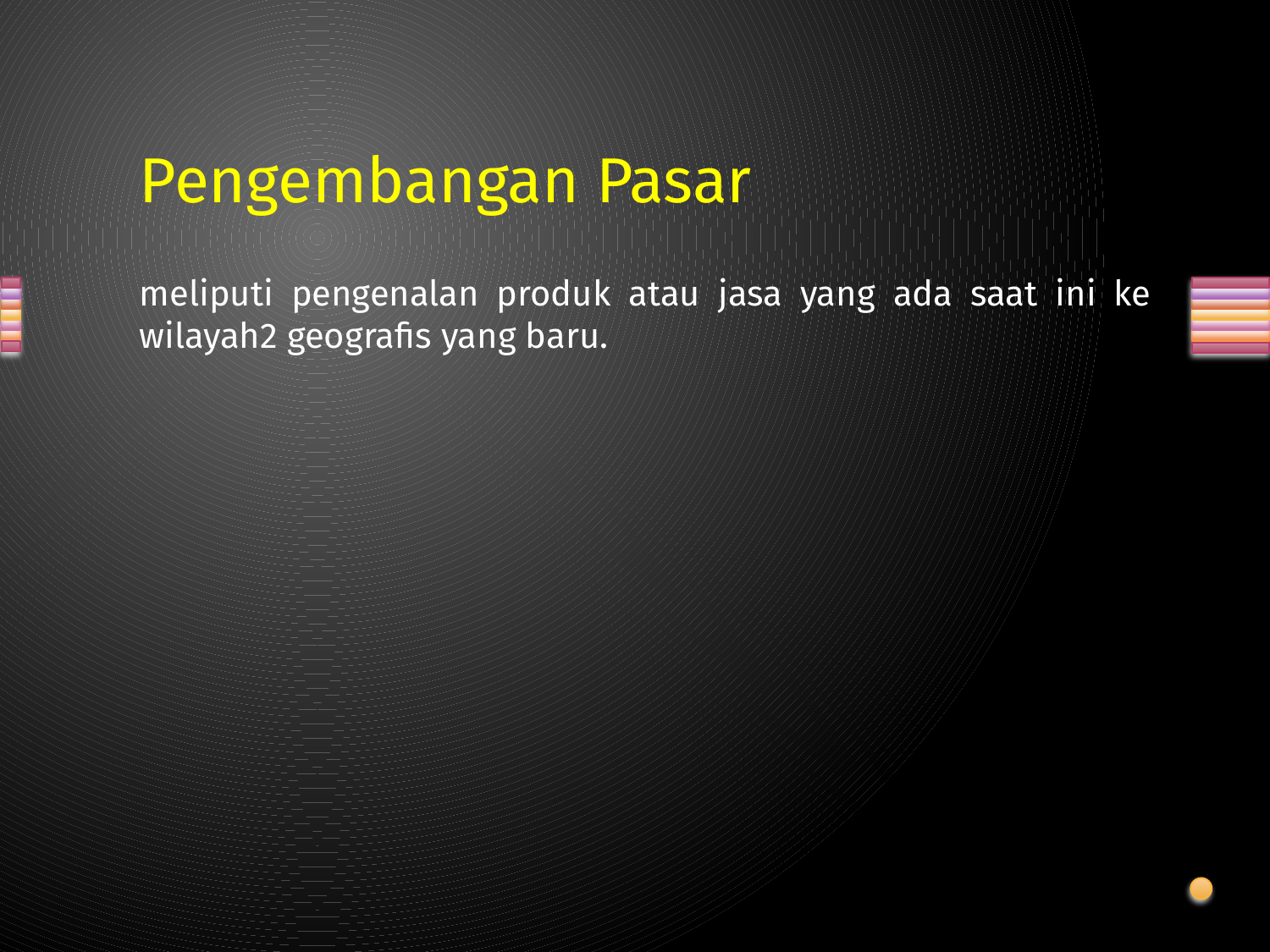

# Pengembangan Pasar
meliputi pengenalan produk atau jasa yang ada saat ini ke wilayah2 geografis yang baru.